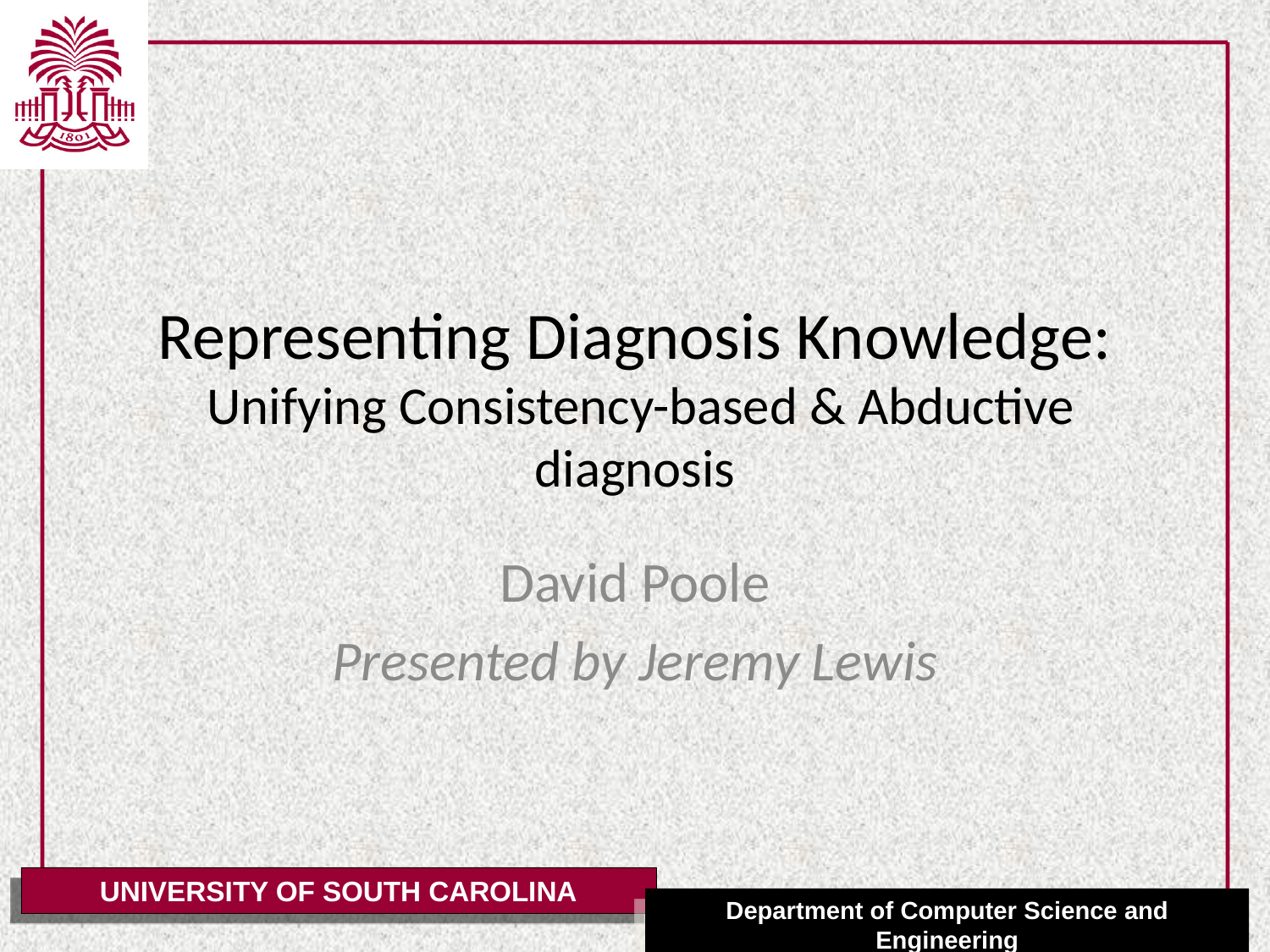

# Representing Diagnosis Knowledge: Unifying Consistency-based & Abductive diagnosis

David Poole
Presented by Jeremy Lewis